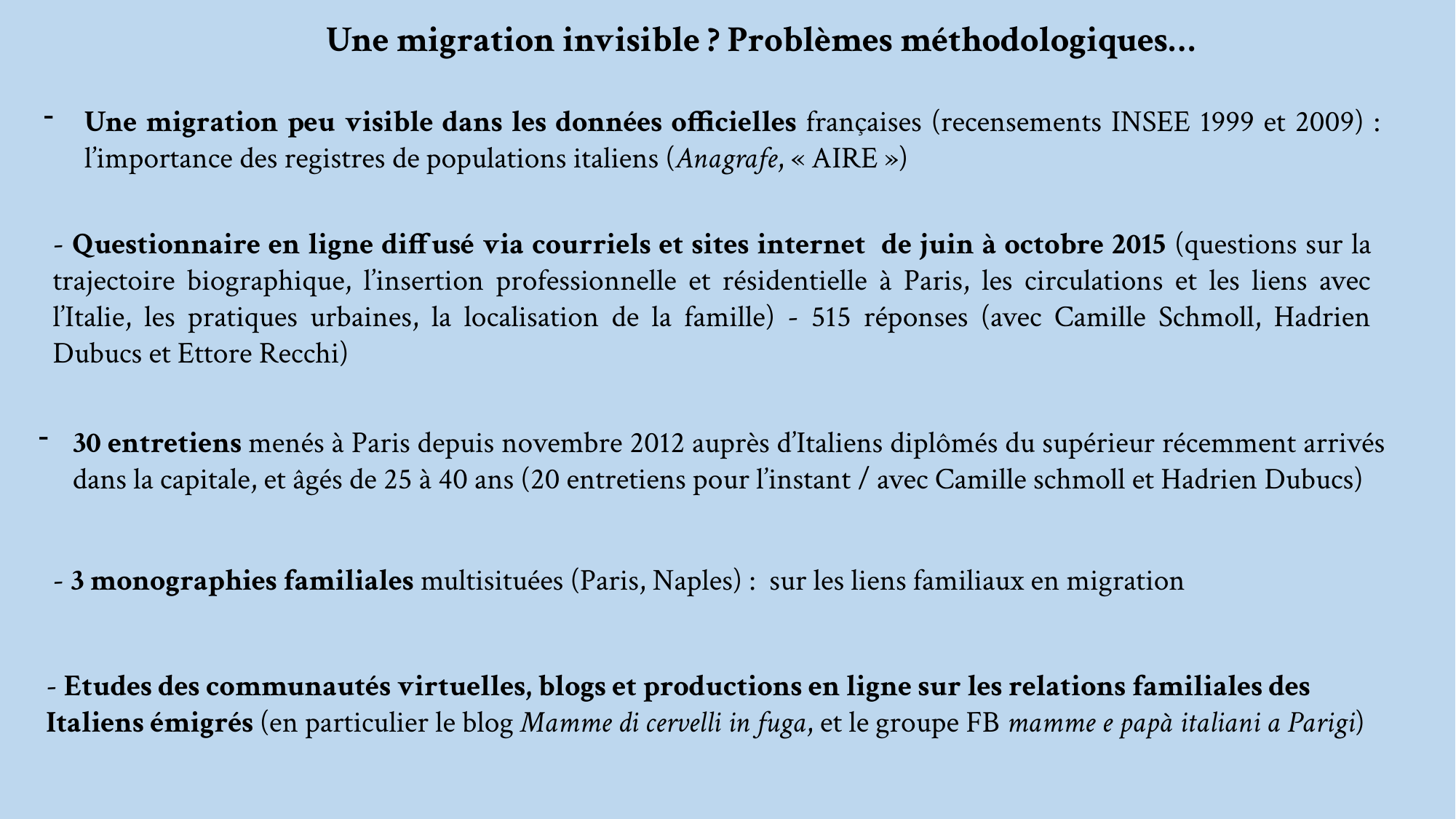

Une migration invisible ? Problèmes méthodologiques…
Une migration peu visible dans les données officielles françaises (recensements INSEE 1999 et 2009) : l’importance des registres de populations italiens (Anagrafe, « AIRE »)
- Questionnaire en ligne diffusé via courriels et sites internet  de juin à octobre 2015 (questions sur la trajectoire biographique, l’insertion professionnelle et résidentielle à Paris, les circulations et les liens avec l’Italie, les pratiques urbaines, la localisation de la famille) - 515 réponses (avec Camille Schmoll, Hadrien Dubucs et Ettore Recchi)
30 entretiens menés à Paris depuis novembre 2012 auprès d’Italiens diplômés du supérieur récemment arrivés dans la capitale, et âgés de 25 à 40 ans (20 entretiens pour l’instant / avec Camille schmoll et Hadrien Dubucs)

- 3 monographies familiales multisituées (Paris, Naples) :  sur les liens familiaux en migration
- Etudes des communautés virtuelles, blogs et productions en ligne sur les relations familiales des Italiens émigrés (en particulier le blog Mamme di cervelli in fuga, et le groupe FB mamme e papà italiani a Parigi)